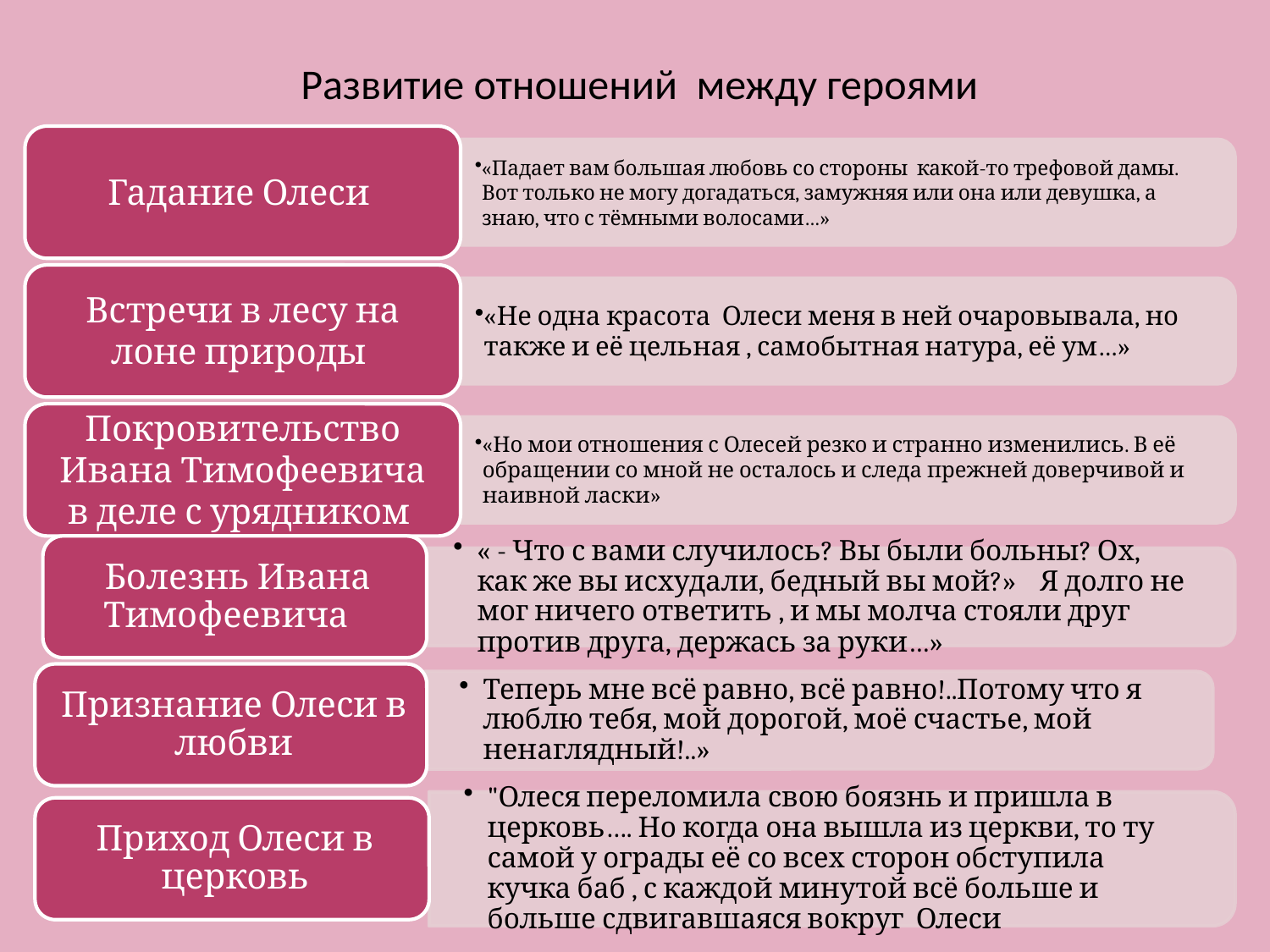

# Развитие отношений  между героями
Гадание Олеси
«Падает вам большая любовь со стороны  какой-то трефовой дамы. Вот только не могу догадаться, замужняя или она или девушка, а знаю, что с тёмными волосами…»
Встречи в лесу на лоне природы
«Не одна красота  Олеси меня в ней очаровывала, но также и её цельная , самобытная натура, её ум…»
Покровительство Ивана Тимофеевича в деле с урядником
«Но мои отношения с Олесей резко и странно изменились. В её обращении со мной не осталось и следа прежней доверчивой и наивной ласки»
« - Что с вами случилось? Вы были больны? Ох, как же вы исхудали, бедный вы мой?»    Я долго не мог ничего ответить , и мы молча стояли друг против друга, держась за руки…»
Болезнь Ивана Тимофеевича
Теперь мне всё равно, всё равно!..Потому что я люблю тебя, мой дорогой, моё счастье, мой ненаглядный!..»
Признание Олеси в любви
"Олеся переломила свою боязнь и пришла в церковь…. Но когда она вышла из церкви, то ту самой у ограды её со всех сторон обступила кучка баб , с каждой минутой всё больше и больше сдвигавшаяся вокруг  Олеси
Приход Олеси в церковь